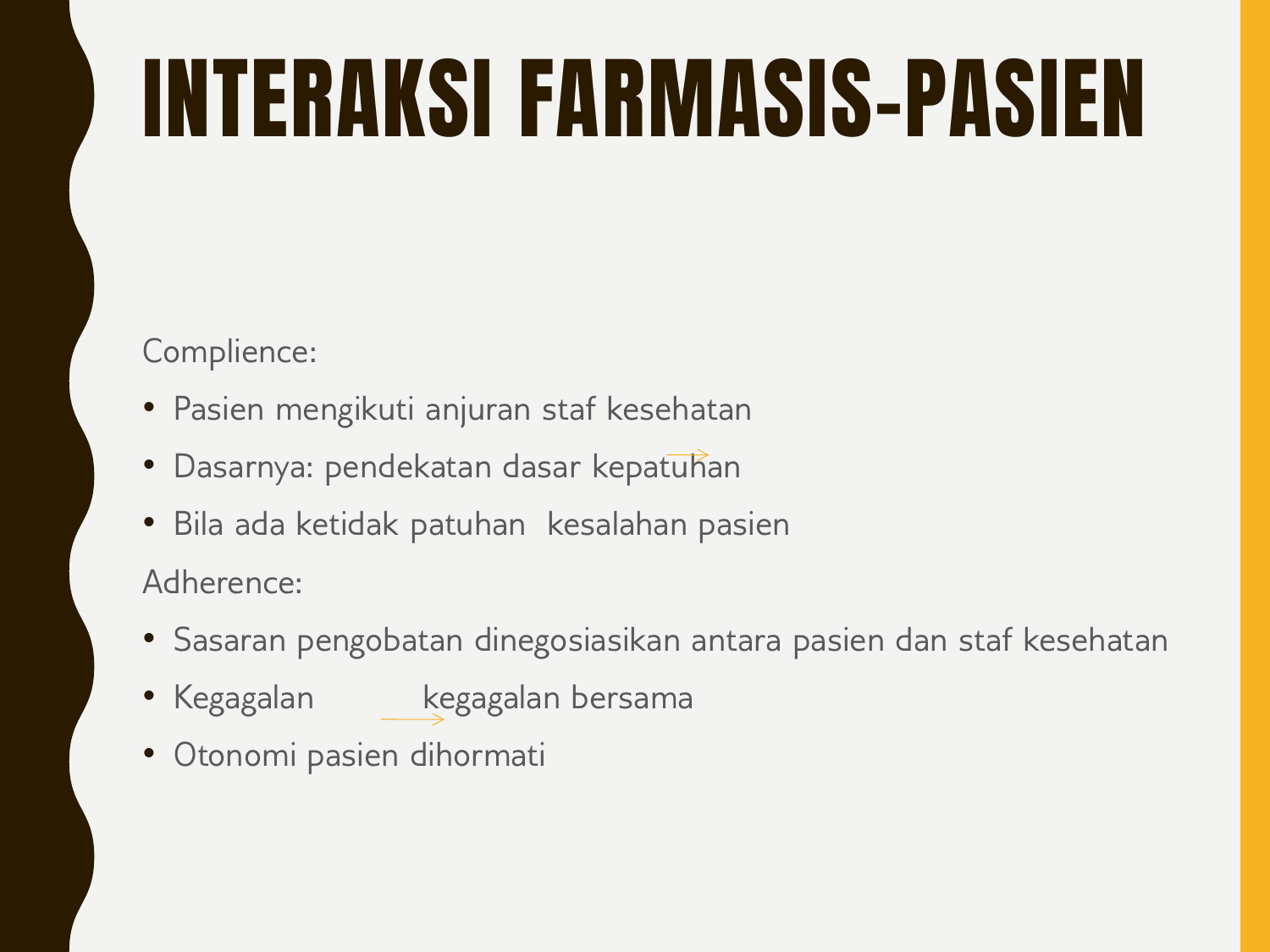

# Interaksi farmasis-pasien
Complience:
Pasien mengikuti anjuran staf kesehatan
Dasarnya: pendekatan dasar kepatuhan
Bila ada ketidak patuhan 	kesalahan pasien
Adherence:
Sasaran pengobatan dinegosiasikan antara pasien dan staf kesehatan
Kegagalan 	kegagalan bersama
Otonomi pasien dihormati